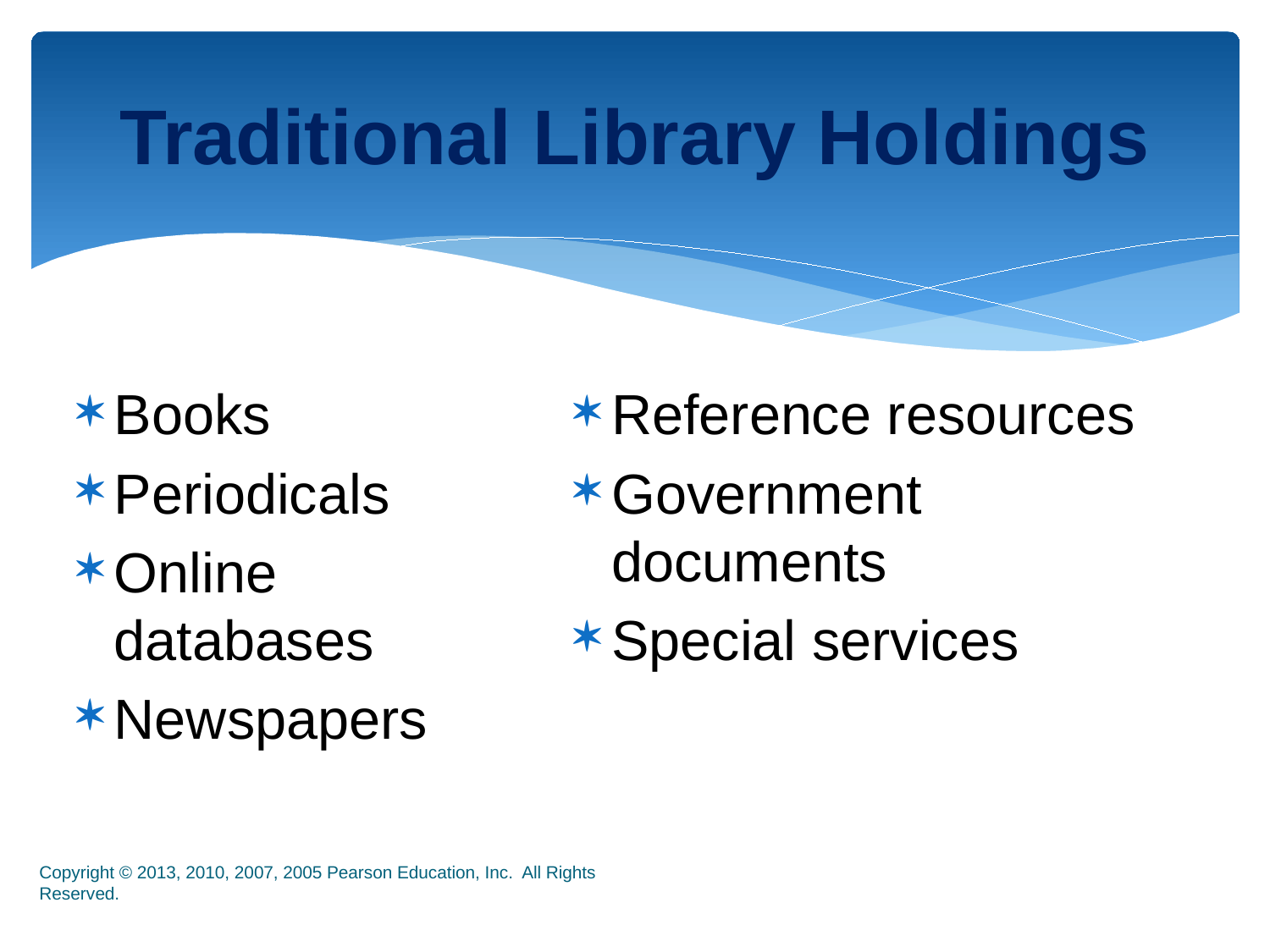

# Traditional Library Holdings
Books
Periodicals
Online databases
Newspapers

Reference resources
Government documents
Special services